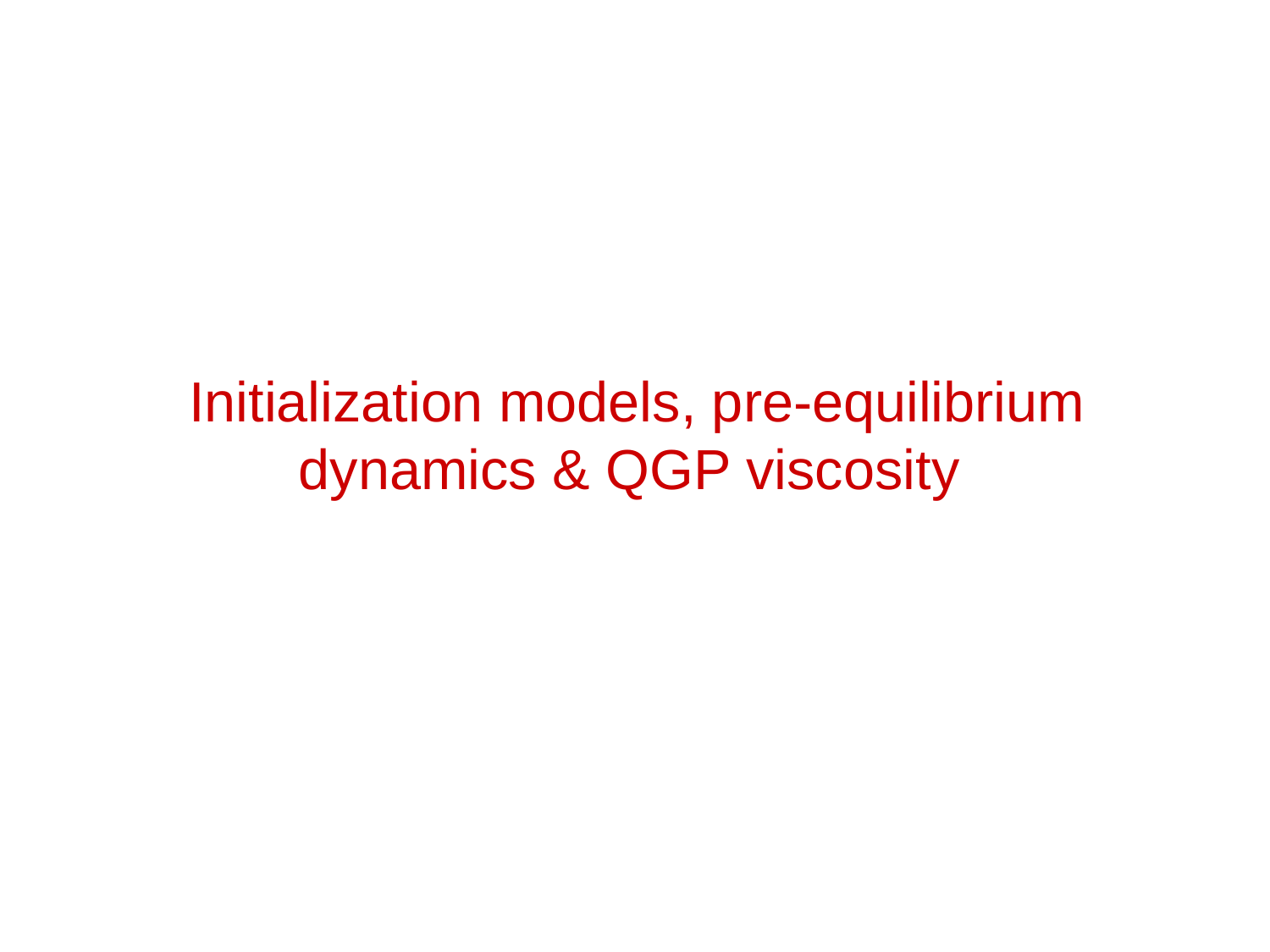

Initialization models, pre-equilibrium dynamics & QGP viscosity